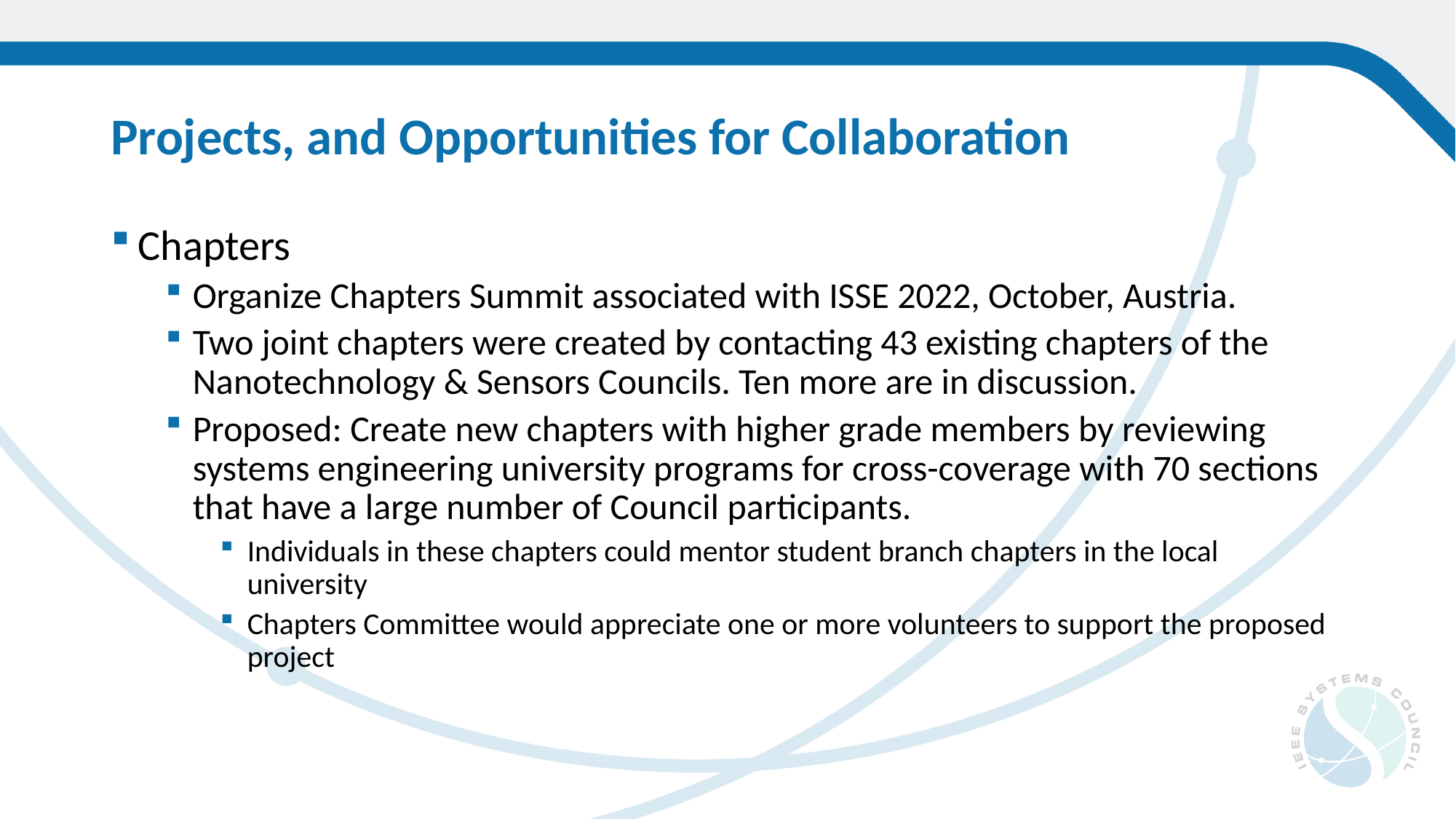

# Projects, and Opportunities for Collaboration
Chapters
Organize Chapters Summit associated with ISSE 2022, October, Austria.
Two joint chapters were created by contacting 43 existing chapters of the Nanotechnology & Sensors Councils. Ten more are in discussion.
Proposed: Create new chapters with higher grade members by reviewing systems engineering university programs for cross-coverage with 70 sections that have a large number of Council participants.
Individuals in these chapters could mentor student branch chapters in the local university
Chapters Committee would appreciate one or more volunteers to support the proposed project